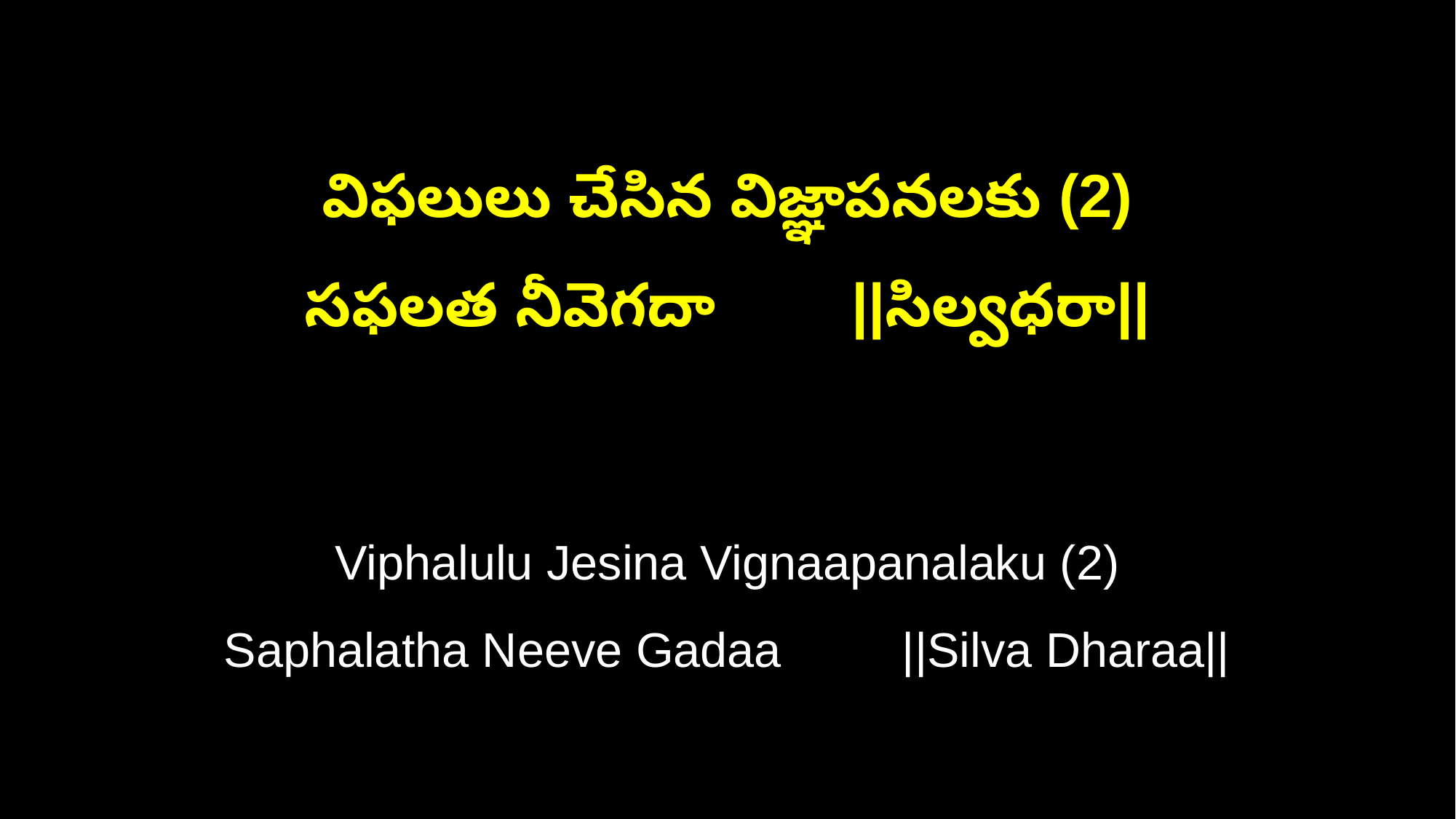

విఫలులు చేసిన విజ్ఞాపనలకు (2)
సఫలత నీవెగదా        ||సిల్వధరా||
Viphalulu Jesina Vignaapanalaku (2)
Saphalatha Neeve Gadaa         ||Silva Dharaa||